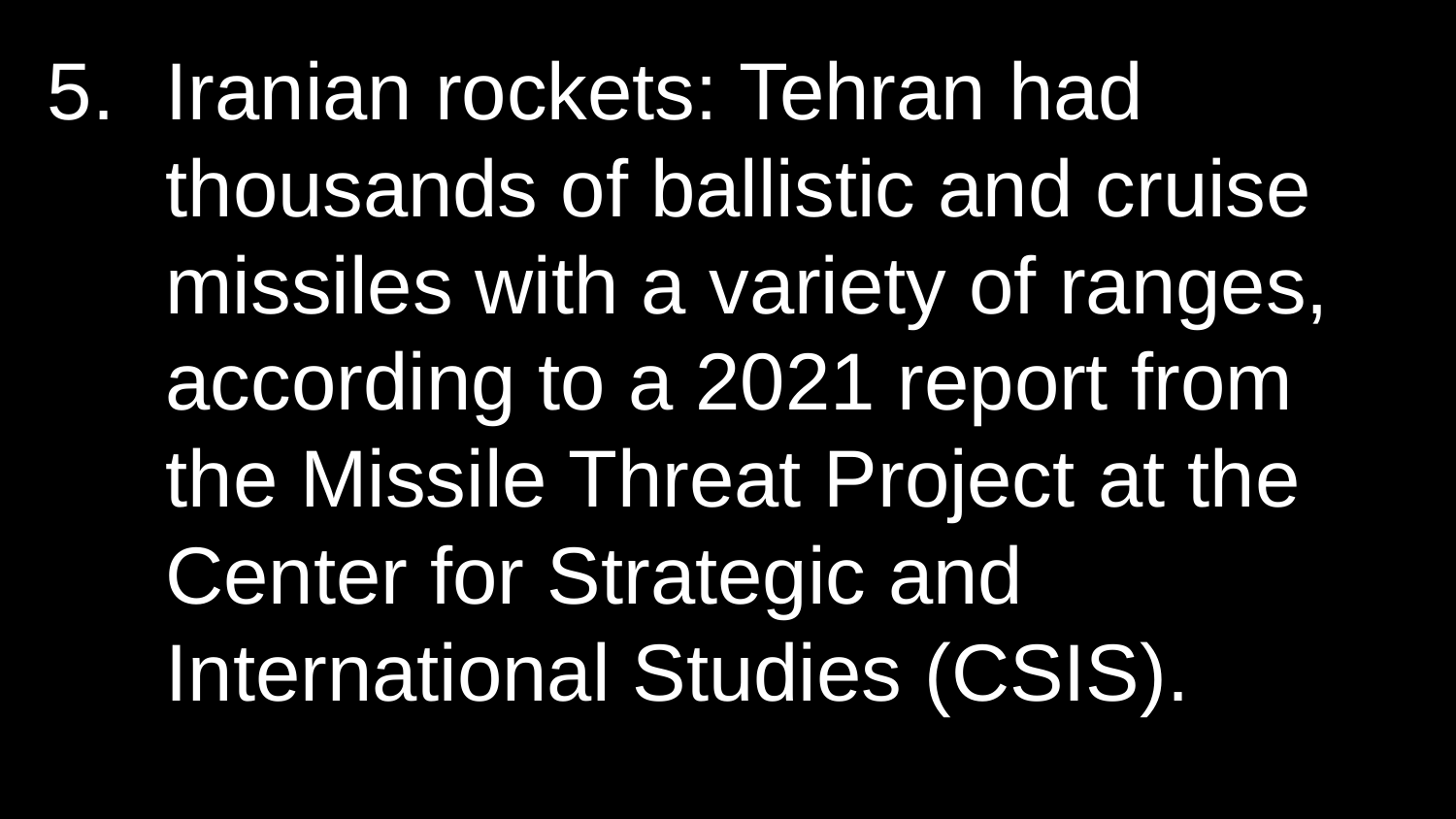

Iranian rockets: Tehran had thousands of ballistic and cruise missiles with a variety of ranges, according to a 2021 report from the Missile Threat Project at the Center for Strategic and International Studies (CSIS).